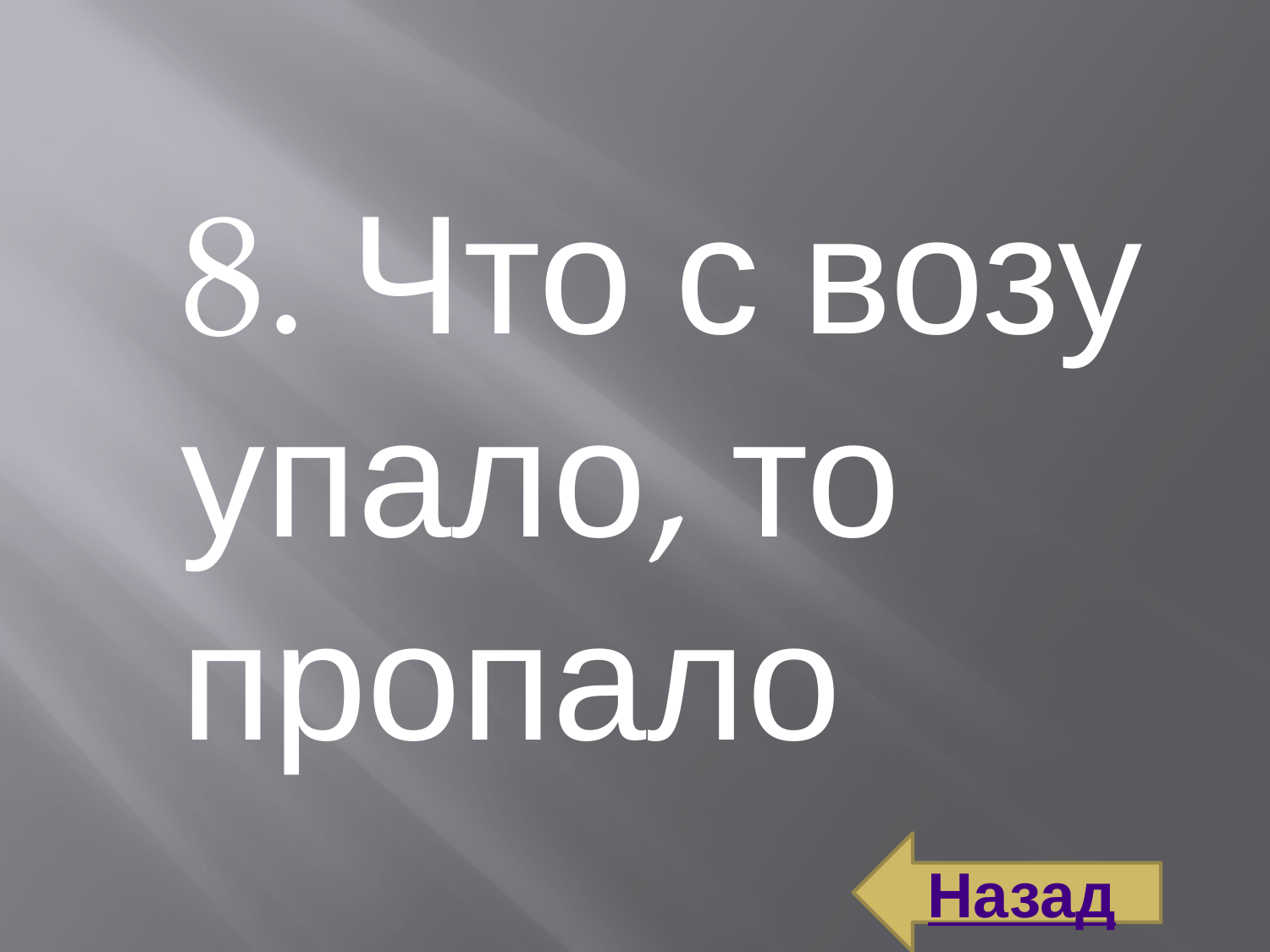

8. Что с возу упало, то пропало
Назад